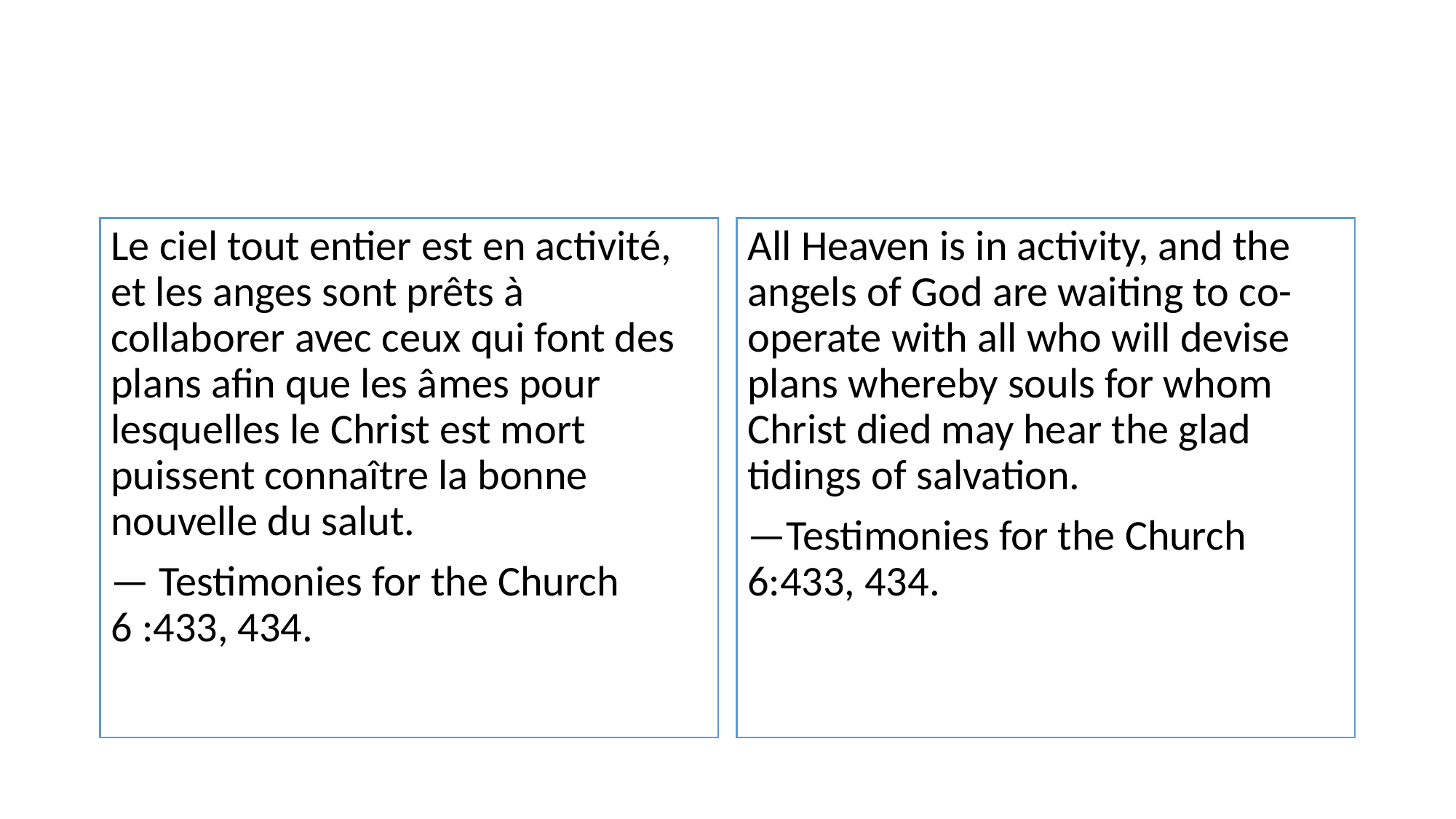

#
Le ciel tout entier est en activité, et les anges sont prêts à collaborer avec ceux qui font des plans afin que les âmes pour lesquelles le Christ est mort puissent connaître la bonne nouvelle du salut.
— Testimonies for the Church 6 :433, 434.
All Heaven is in activity, and the angels of God are waiting to co-operate with all who will devise plans whereby souls for whom Christ died may hear the glad tidings of salvation.
—Testimonies for the Church 6:433, 434.